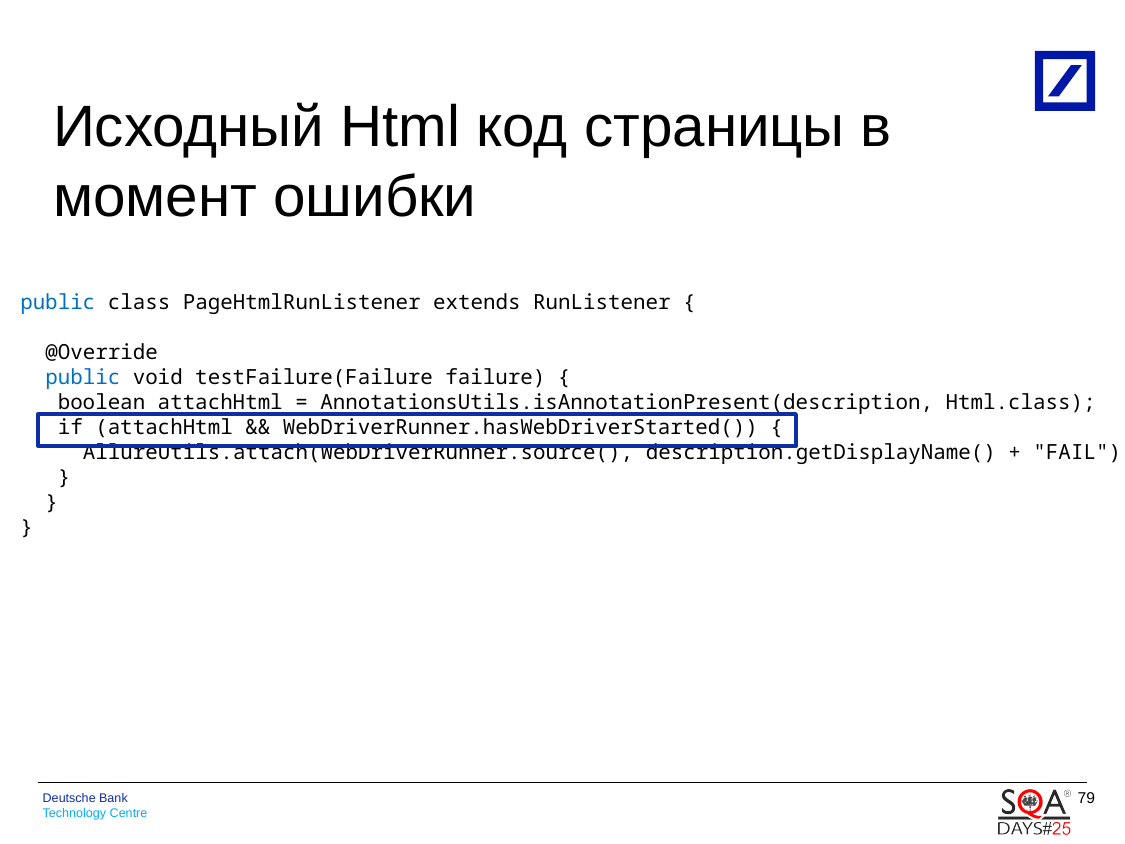

# Исходный Html код страницы в момент ошибки
public class PageHtmlRunListener extends RunListener {

  @Override
  public void testFailure(Failure failure) {
   boolean attachHtml = AnnotationsUtils.isAnnotationPresent(description, Html.class);
   if (attachHtml && WebDriverRunner.hasWebDriverStarted()) {
     AllureUtils.attach(WebDriverRunner.source(), description.getDisplayName() + "FAIL");
   }
  }
}

79